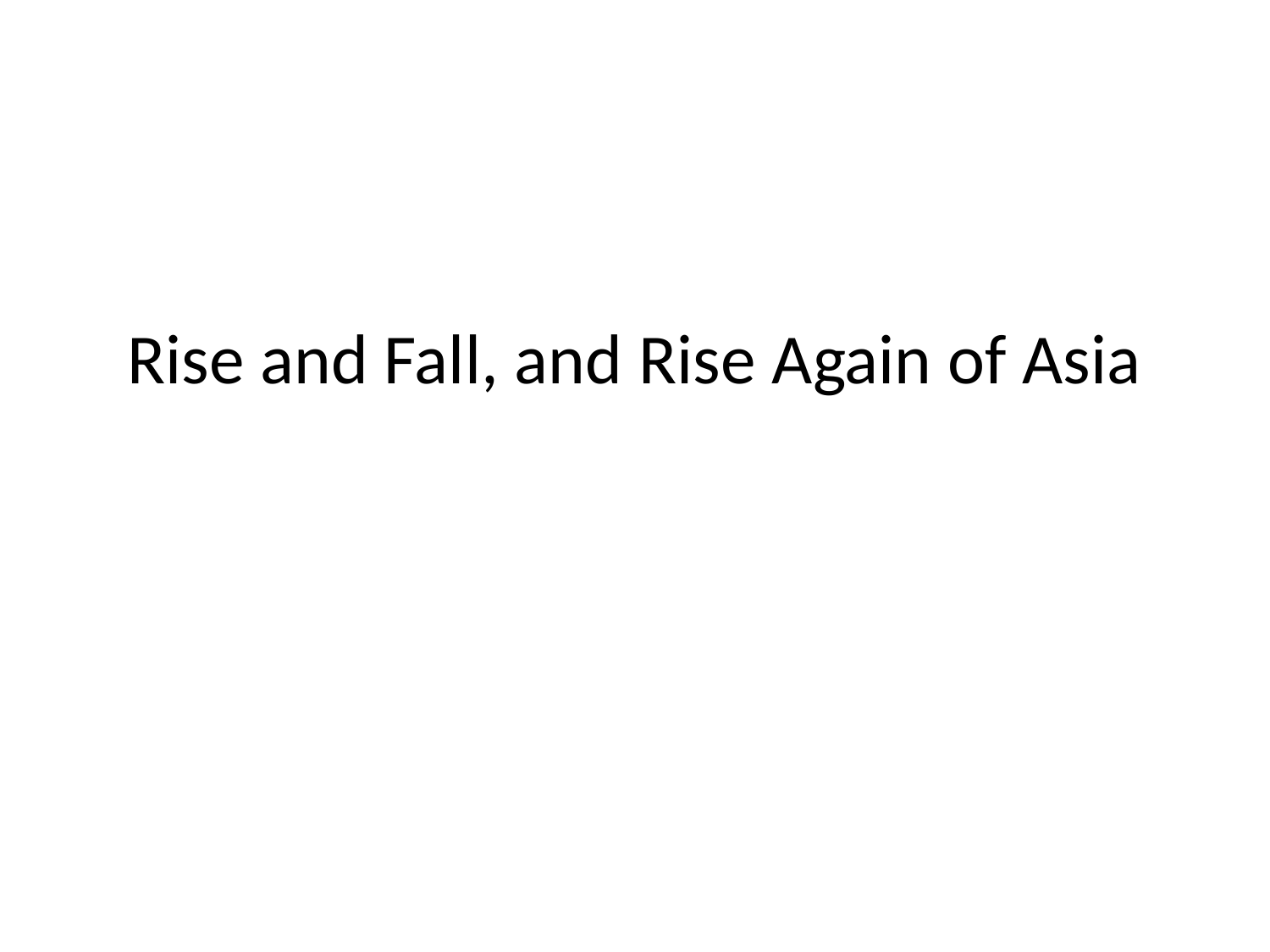

# Rise and Fall, and Rise Again of Asia